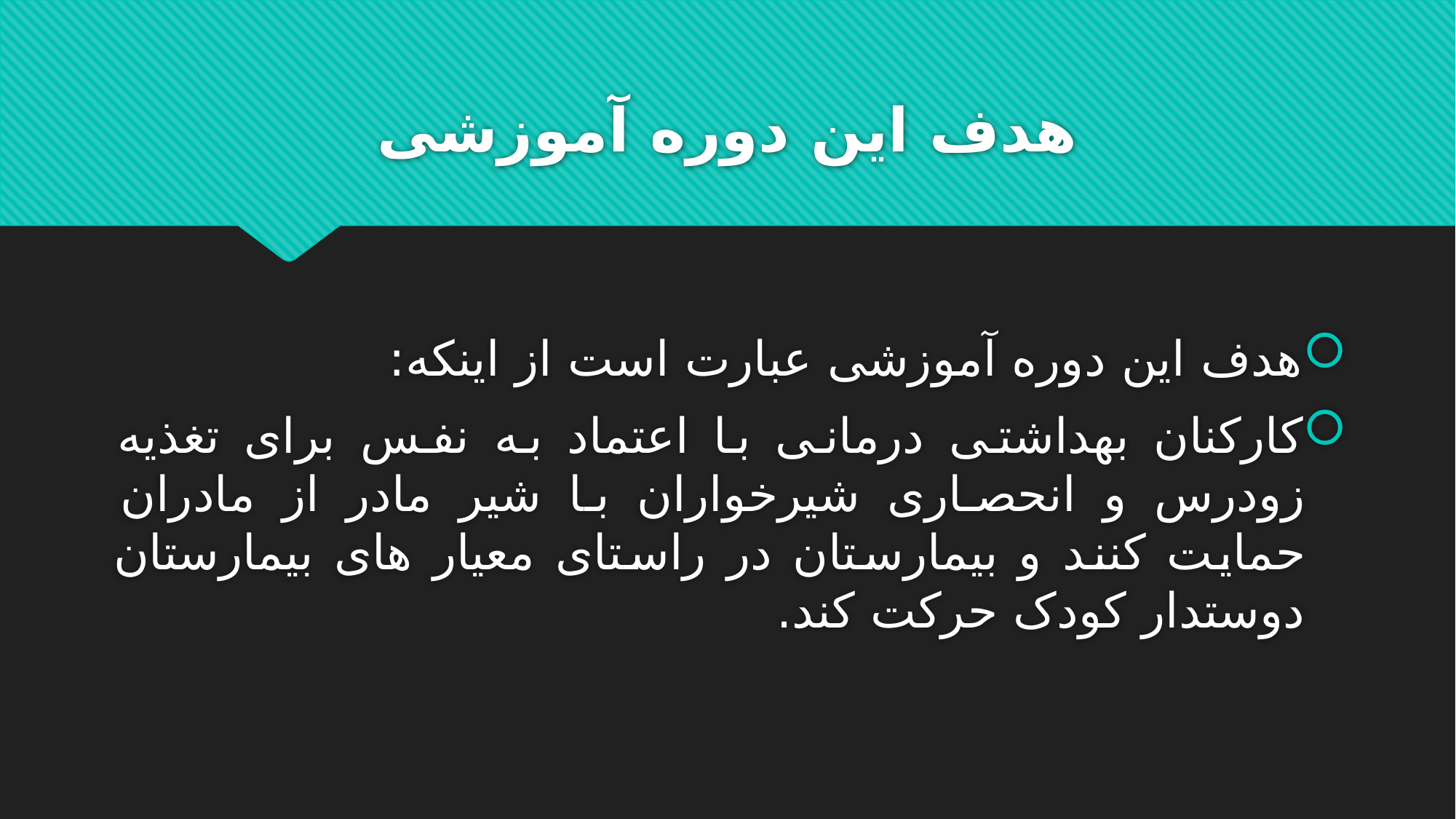

# هدف این دوره آموزشی
هدف این دوره آموزشی عبارت است از اینکه:
کارکنان بهداشتی درمانی با اعتماد به نفس برای تغذیه زودرس و انحصاری شیرخواران با شیر مادر از مادران حمایت کنند و بیمارستان در راستای معیار های بیمارستان دوستدار کودک حرکت کند.